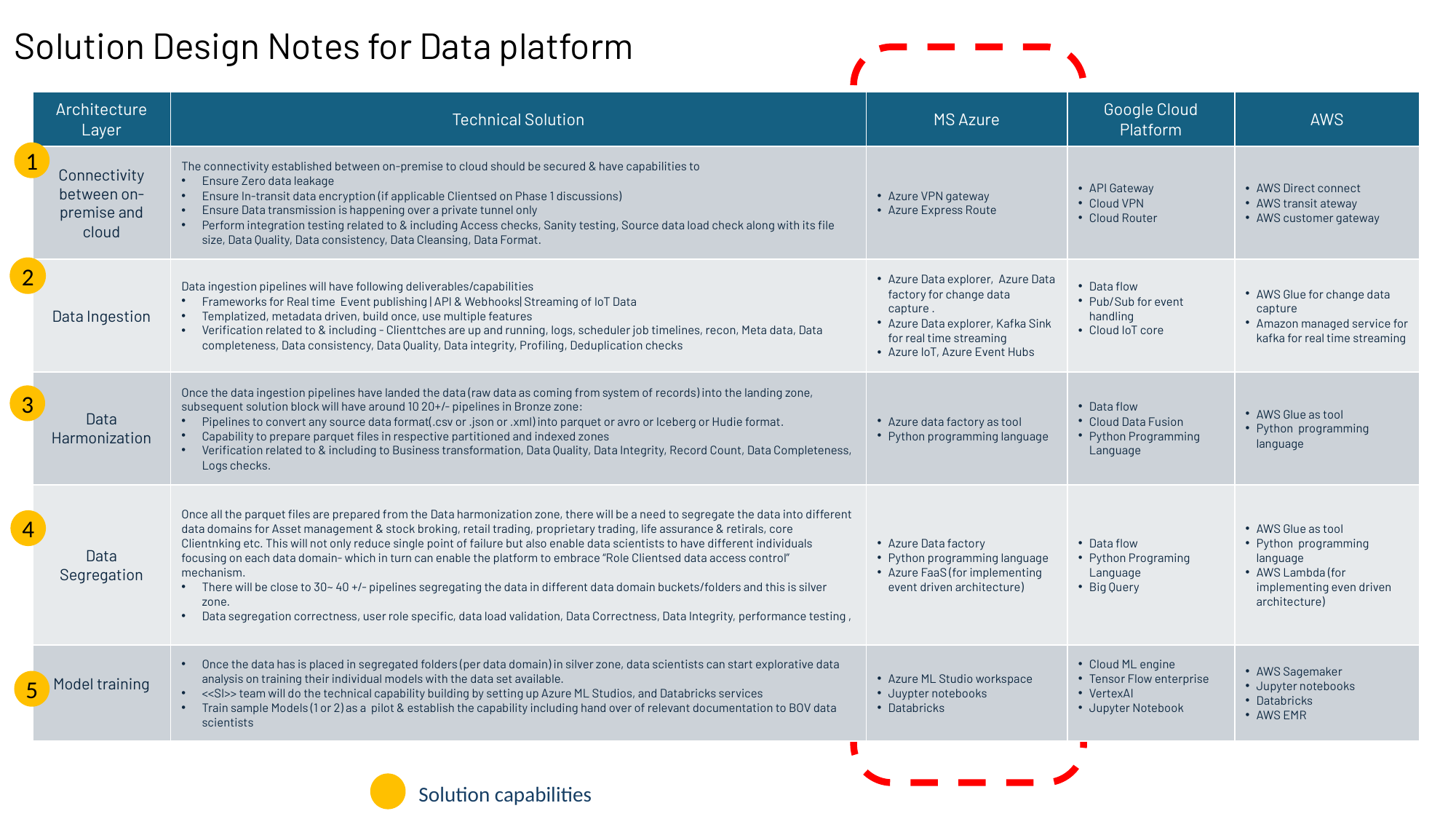

Solution Design Notes for Data platform

| Architecture Layer | Technical Solution | MS Azure | Google Cloud Platform | AWS |
| --- | --- | --- | --- | --- |
| Connectivity between on-premise and cloud | The connectivity established between on-premise to cloud should be secured & have capabilities to Ensure Zero data leakage Ensure In-transit data encryption (if applicable Clientsed on Phase 1 discussions) Ensure Data transmission is happening over a private tunnel only Perform integration testing related to & including Access checks, Sanity testing, Source data load check along with its file size, Data Quality, Data consistency, Data Cleansing, Data Format. | Azure VPN gateway Azure Express Route | API Gateway Cloud VPN Cloud Router | AWS Direct connect AWS transit ateway AWS customer gateway |
| Data Ingestion | Data ingestion pipelines will have following deliverables/capabilities Frameworks for Real time Event publishing | API & Webhooks| Streaming of IoT Data Templatized, metadata driven, build once, use multiple features Verification related to & including - Clienttches are up and running, logs, scheduler job timelines, recon, Meta data, Data completeness, Data consistency, Data Quality, Data integrity, Profiling, Deduplication checks | Azure Data explorer,  Azure Data factory for change data capture . Azure Data explorer, Kafka Sink for real time streaming Azure IoT, Azure Event Hubs | Data flow Pub/Sub for event handling Cloud IoT core | AWS Glue for change data capture Amazon managed service for kafka for real time streaming |
| Data Harmonization | Once the data ingestion pipelines have landed the data (raw data as coming from system of records) into the landing zone, subsequent solution block will have around 10 20+/- pipelines in Bronze zone:  Pipelines to convert any source data format(.csv or .json or .xml) into parquet or avro or Iceberg or Hudie format. Capability to prepare parquet files in respective partitioned and indexed zones Verification related to & including to Business transformation, Data Quality, Data Integrity, Record Count, Data Completeness, Logs checks. | Azure data factory as tool Python programming language | Data flow Cloud Data Fusion Python Programming Language | AWS Glue as tool Python  programming language |
| Data Segregation | Once all the parquet files are prepared from the Data harmonization zone, there will be a need to segregate the data into different data domains for Asset management & stock broking, retail trading, proprietary trading, life assurance & retirals, core Clientnking etc. This will not only reduce single point of failure but also enable data scientists to have different individuals focusing on each data domain- which in turn can enable the platform to embrace “Role Clientsed data access control” mechanism. There will be close to 30~ 40 +/- pipelines segregating the data in different data domain buckets/folders and this is silver zone. Data segregation correctness, user role specific, data load validation, Data Correctness, Data Integrity, performance testing , | Azure Data factory Python programming language Azure FaaS (for implementing event driven architecture) | Data flow Python Programing Language Big Query | AWS Glue as tool Python  programming language AWS Lambda (for implementing even driven architecture) |
| Model training | Once the data has is placed in segregated folders (per data domain) in silver zone, data scientists can start explorative data analysis on training their individual models with the data set available.  <<SI>> team will do the technical capability building by setting up Azure ML Studios, and Databricks services Train sample Models (1 or 2) as a  pilot & establish the capability including hand over of relevant documentation to BOV data scientists | Azure ML Studio workspace Juypter notebooks Databricks | Cloud ML engine Tensor Flow enterprise VertexAI Jupyter Notebook | AWS Sagemaker Jupyter notebooks Databricks AWS EMR |
1
2
3
4
5

Solution capabilities